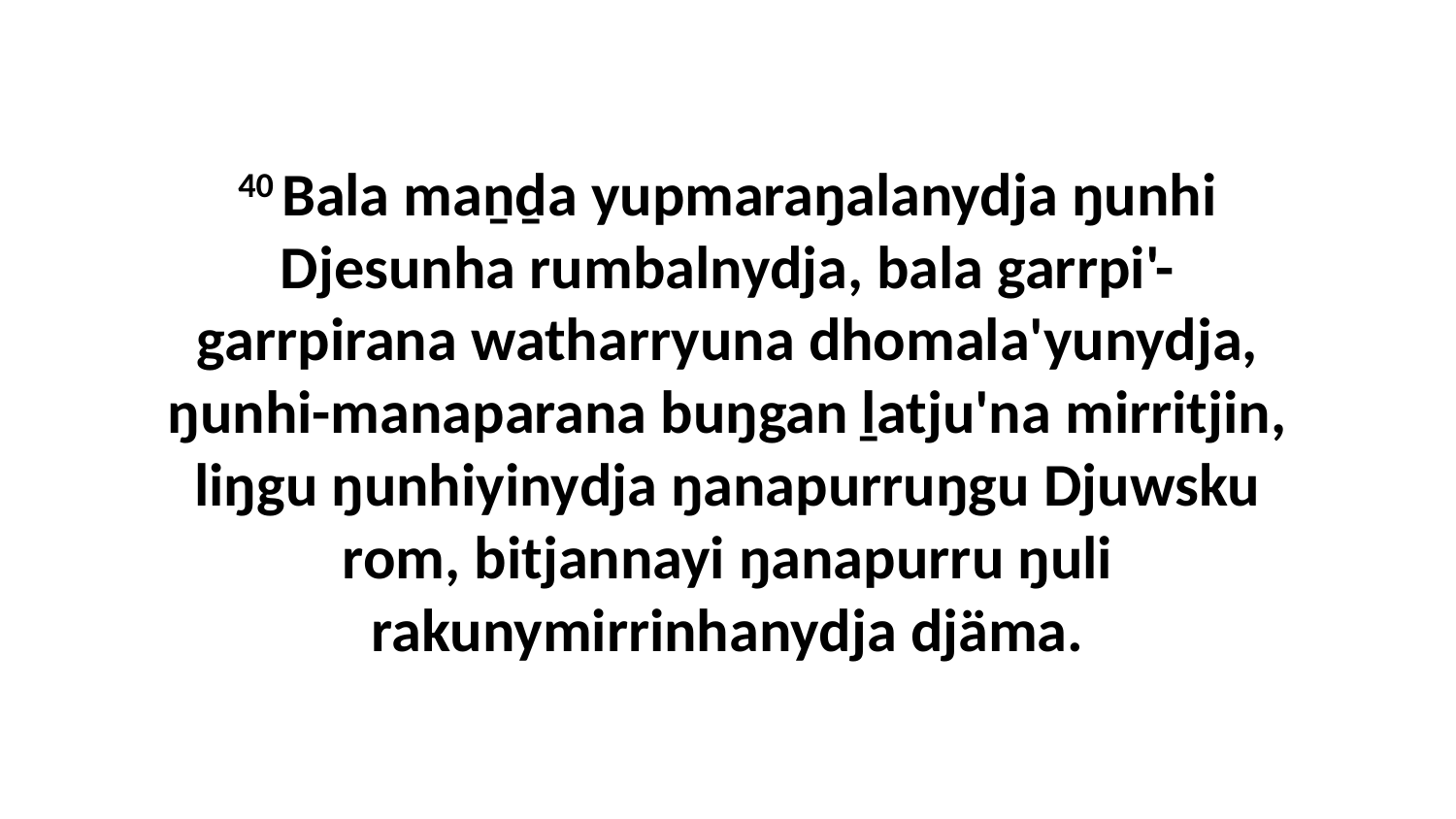

40 Bala maṉḏa yupmaraŋalanydja ŋunhi Djesunha rumbalnydja, bala garrpi'-garrpirana watharryuna dhomala'yunydja, ŋunhi-manaparana buŋgan ḻatju'na mirritjin, liŋgu ŋunhiyinydja ŋanapurruŋgu Djuwsku rom, bitjannayi ŋanapurru ŋuli rakunymirrinhanydja djäma.